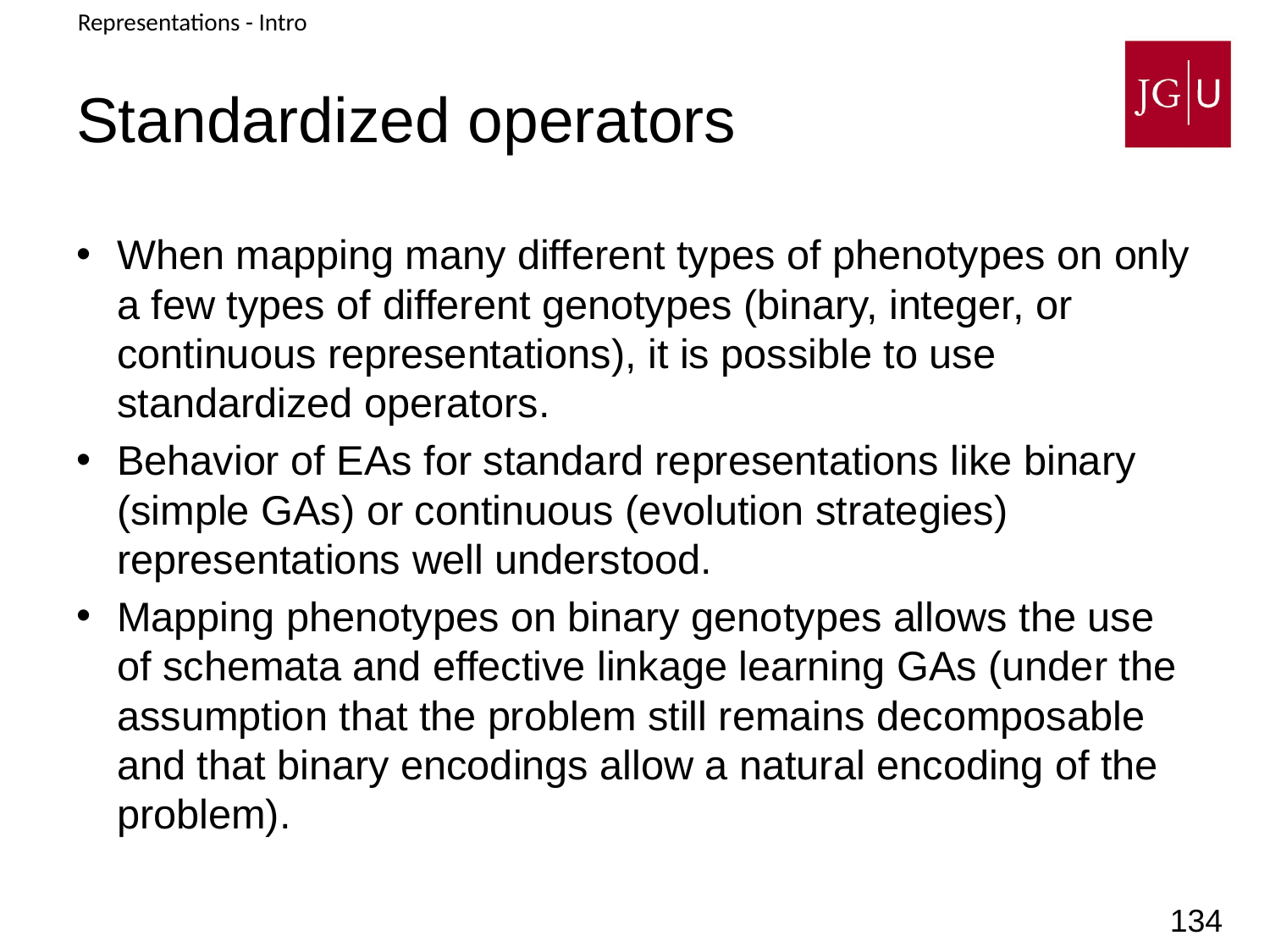

Representations - Intro

# Standardized operators
When mapping many different types of phenotypes on only a few types of different genotypes (binary, integer, or continuous representations), it is possible to use standardized operators.
Behavior of EAs for standard representations like binary (simple GAs) or continuous (evolution strategies) representations well understood.
Mapping phenotypes on binary genotypes allows the use of schemata and effective linkage learning GAs (under the assumption that the problem still remains decomposable and that binary encodings allow a natural encoding of the problem).